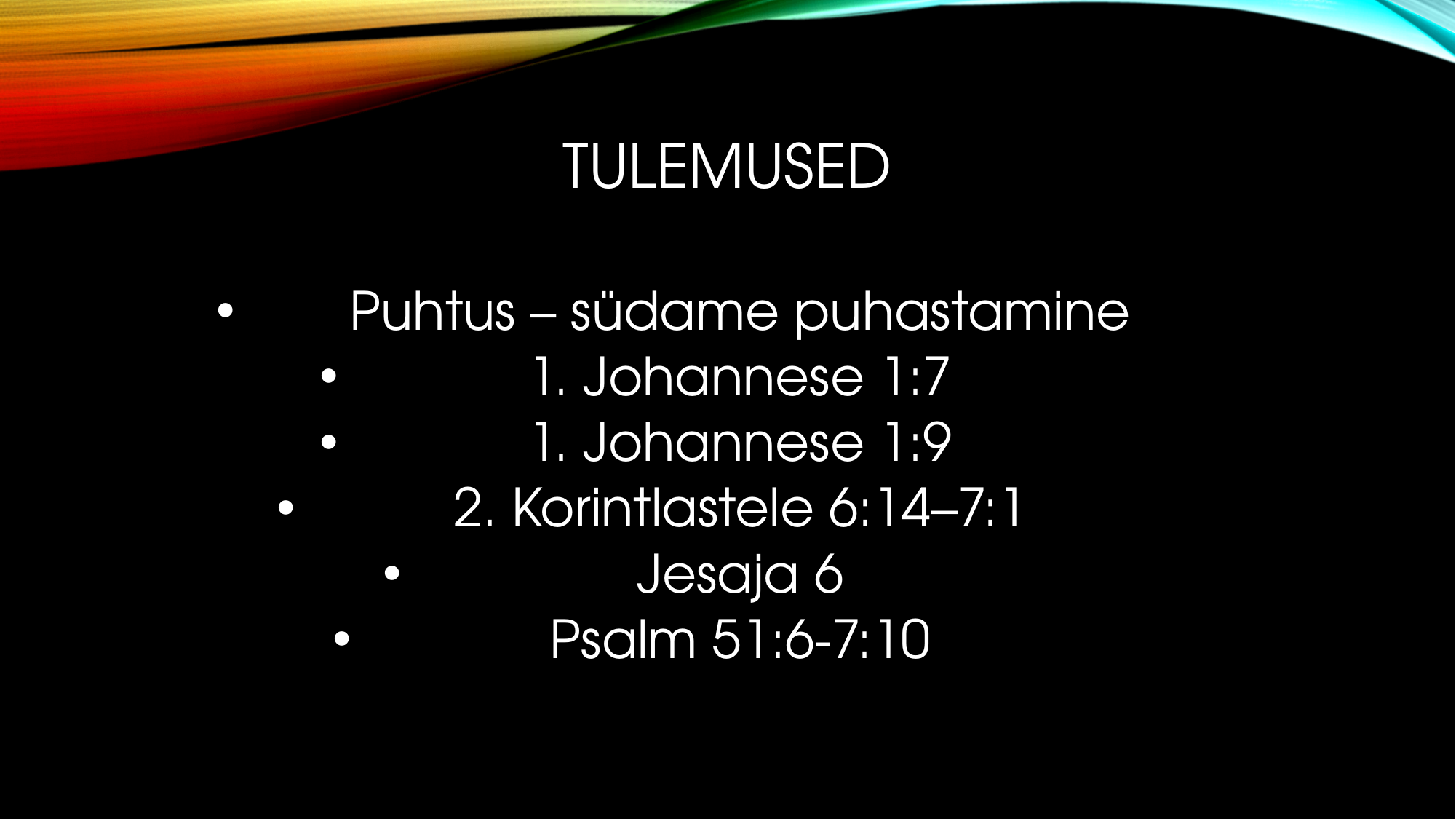

# Tulemused
Puhtus – südame puhastamine
1. Johannese 1:7
1. Johannese 1:9
2. Korintlastele 6:14–7:1
Jesaja 6
Psalm 51:6-7:10